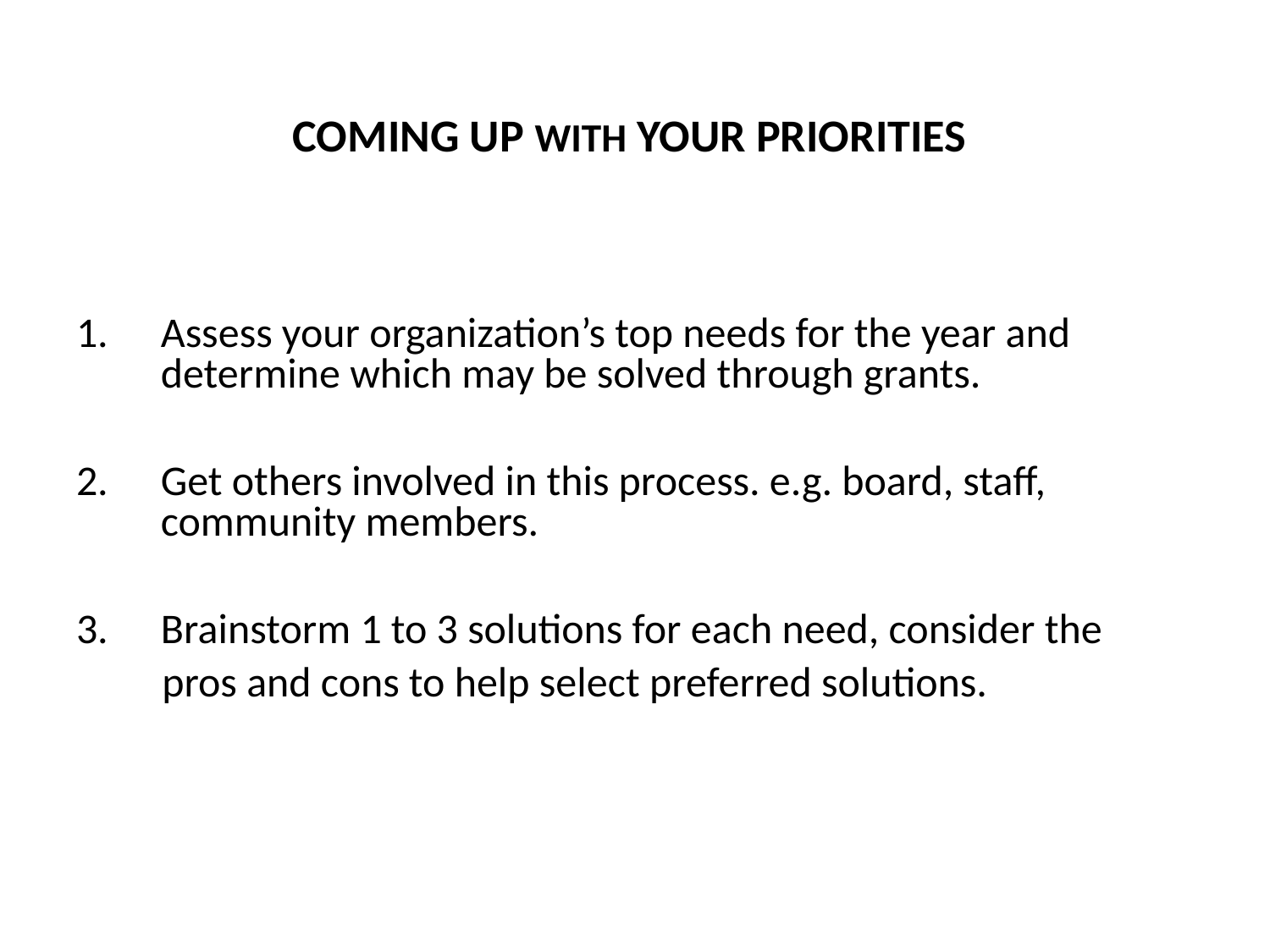

# COMING UP WITH YOUR PRIORITIES

Assess your organization’s top needs for the year and  determine which may be solved through grants.

Get others involved in this process. e.g. board, staff, community members.

Brainstorm 1 to 3 solutions for each need, consider the
         pros and cons to help select preferred solutions.